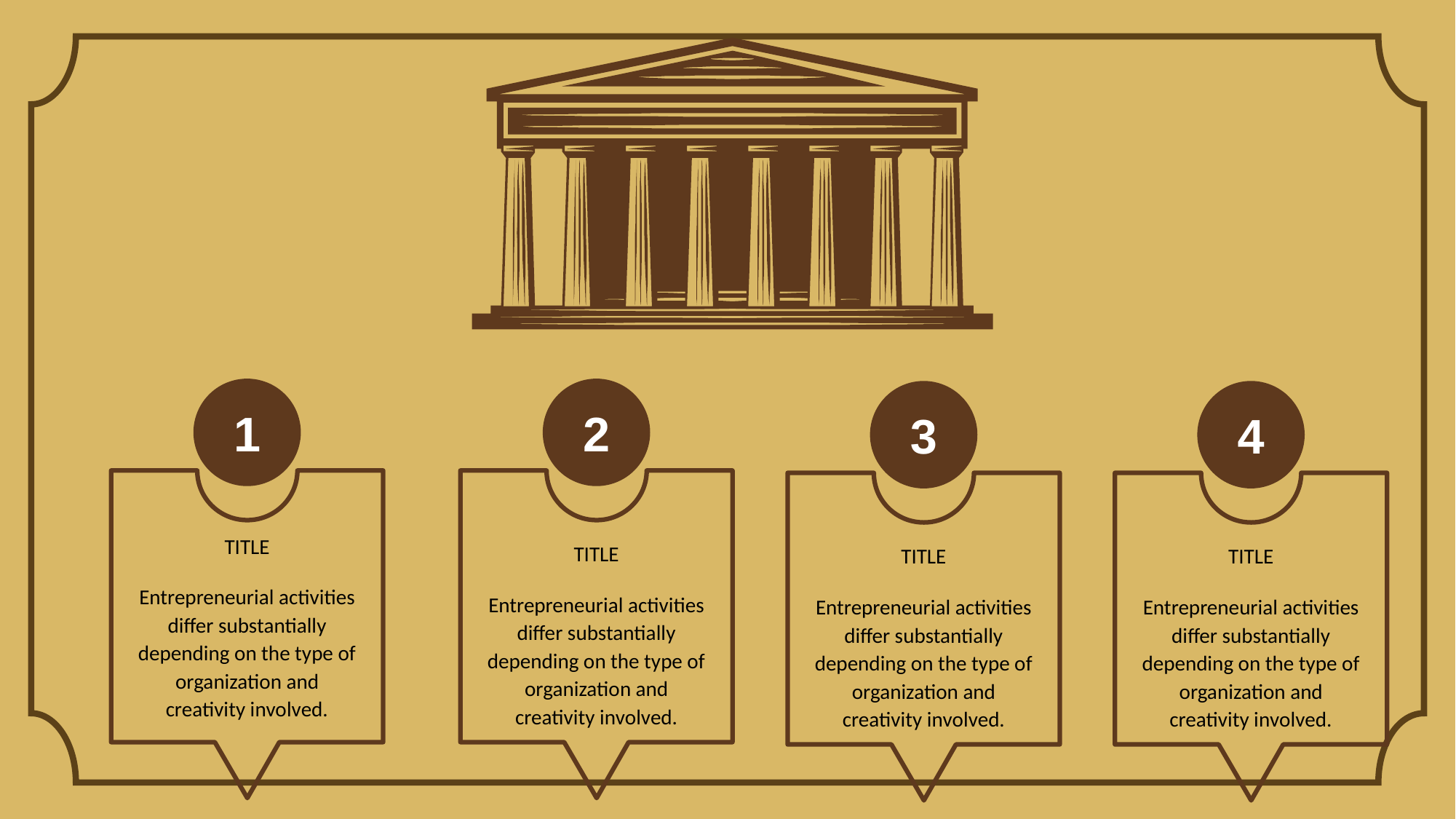

1
2
3
4

TITLE
Entrepreneurial activities differ substantially depending on the type of organization and creativity involved.
TITLE
Entrepreneurial activities differ substantially depending on the type of organization and creativity involved.
TITLE
Entrepreneurial activities differ substantially depending on the type of organization and creativity involved.
TITLE
Entrepreneurial activities differ substantially depending on the type of organization and creativity involved.